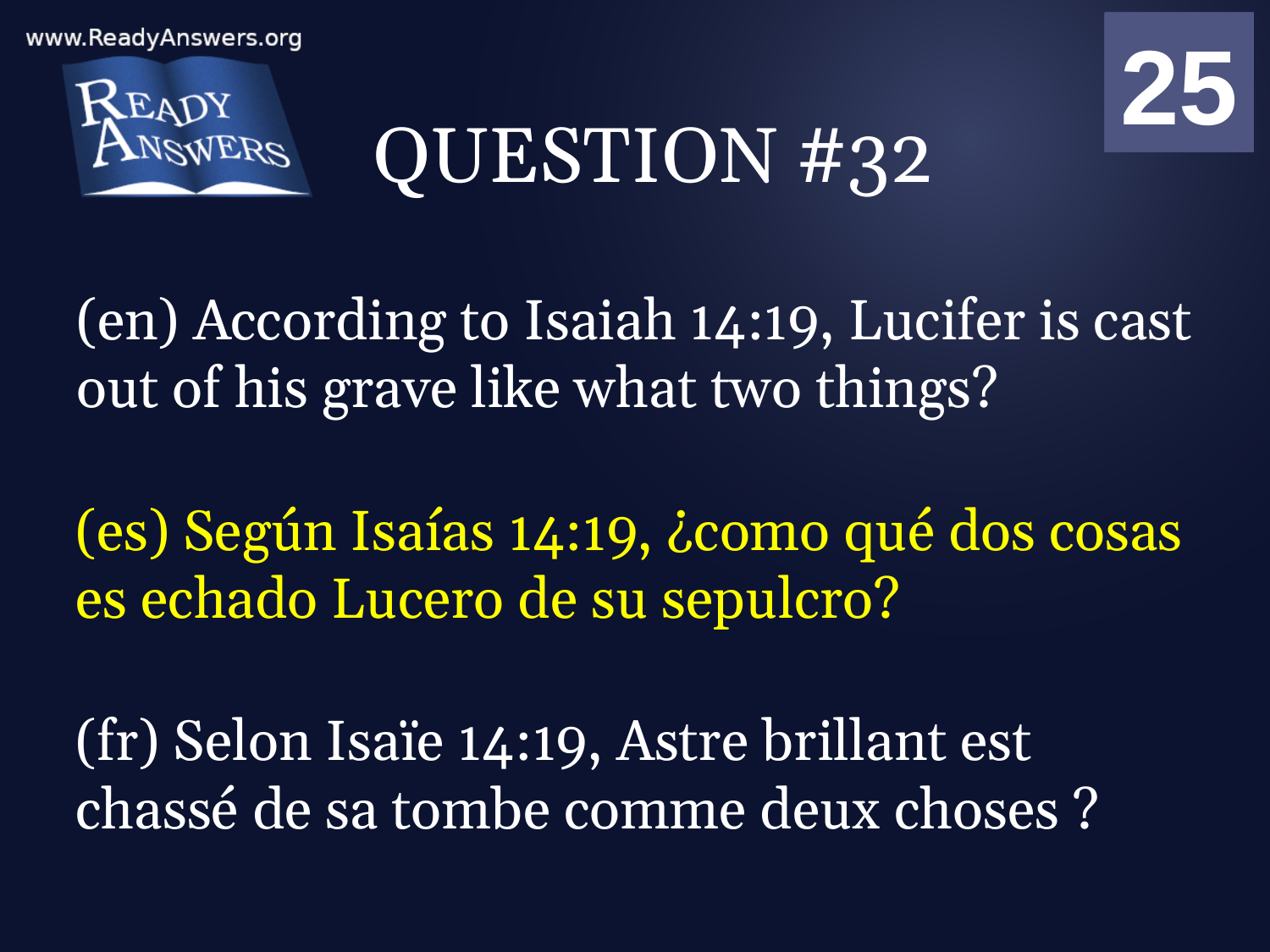

01
02
03
04
05
06
07
08
09
10
11
12
13
14
15
16
17
18
19
20
21
22
23
24
25
00
# QUESTION #32
(en) According to Isaiah 14:19, Lucifer is cast out of his grave like what two things?
(es) Según Isaías 14:19, ¿como qué dos cosas es echado Lucero de su sepulcro?
(fr) Selon Isaïe 14:19, Astre brillant est chassé de sa tombe comme deux choses ?